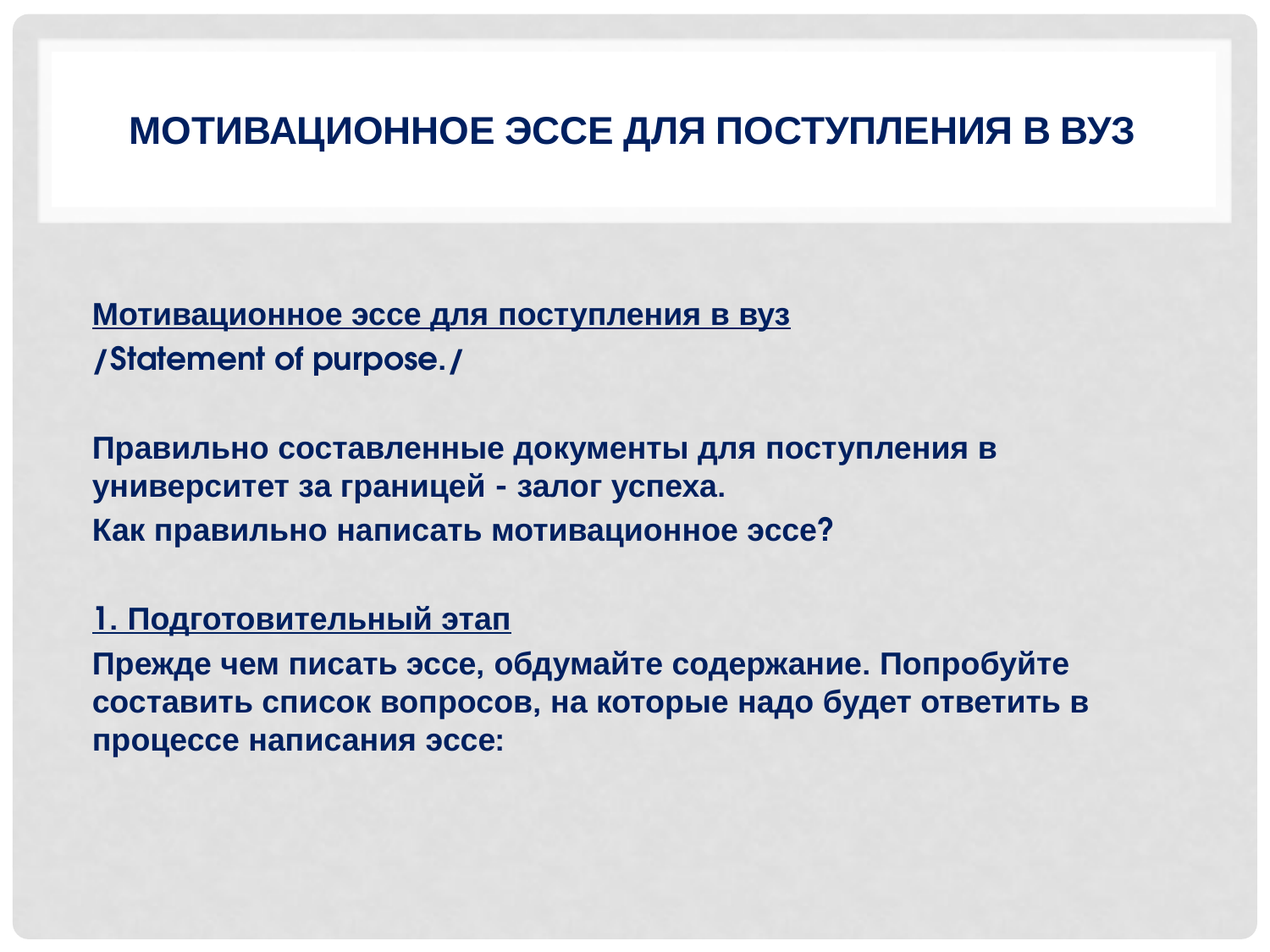

# Мотивационное эссе для поступления в вуз

Мотивационное эссе для поступления в вуз
/Statement of purpose./

Правильно составленные документы для поступления в университет за границей - залог успеха.
Как правильно написать мотивационное эссе?

1. Подготовительный этап
Прежде чем писать эссе, обдумайте содержание. Попробуйте составить список вопросов, на которые надо будет ответить в процессе написания эссе: